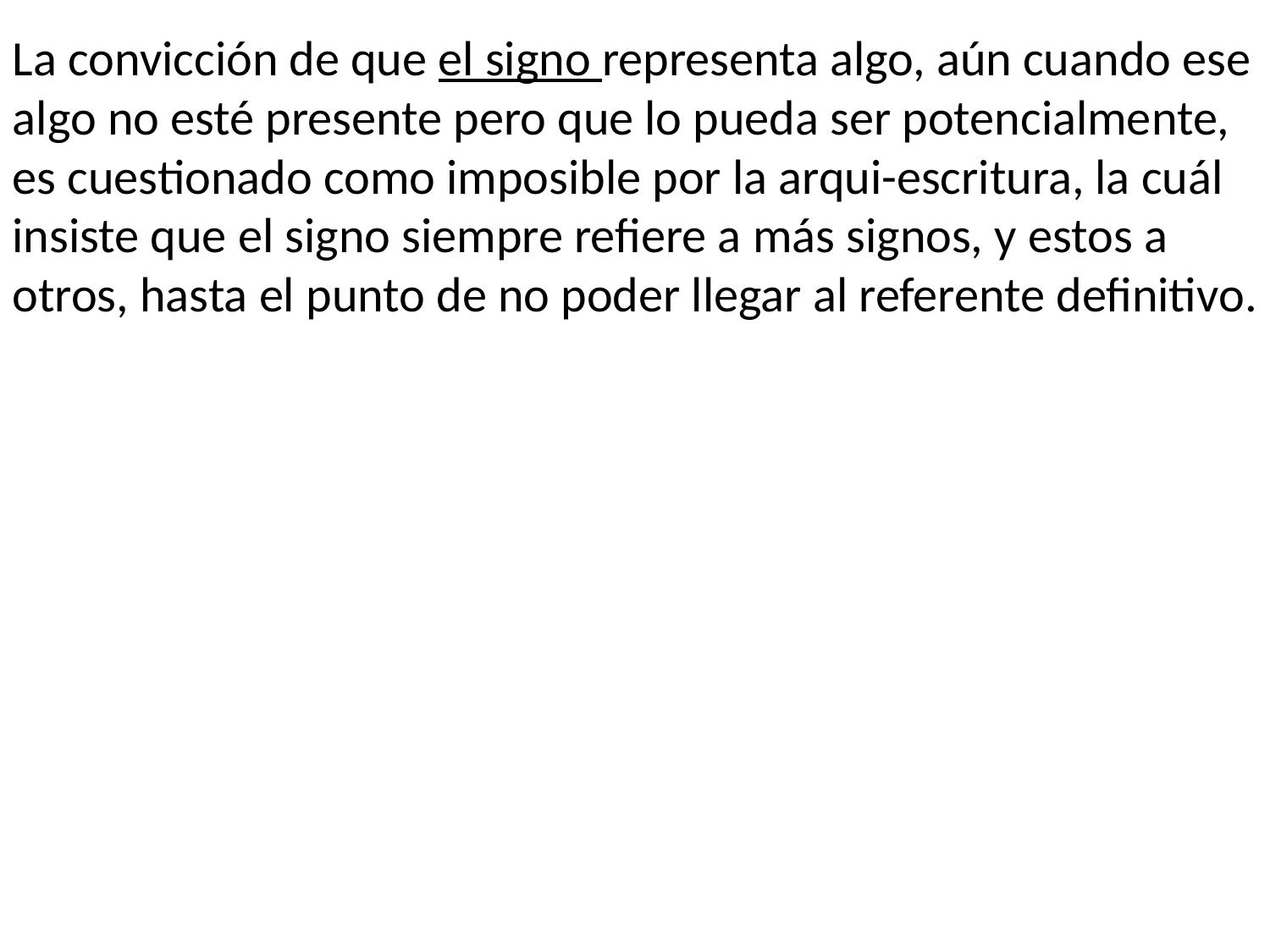

La convicción de que el signo representa algo, aún cuando ese algo no esté presente pero que lo pueda ser potencialmente, es cuestionado como imposible por la arqui-escritura, la cuál insiste que el signo siempre refiere a más signos, y estos a otros, hasta el punto de no poder llegar al referente definitivo.